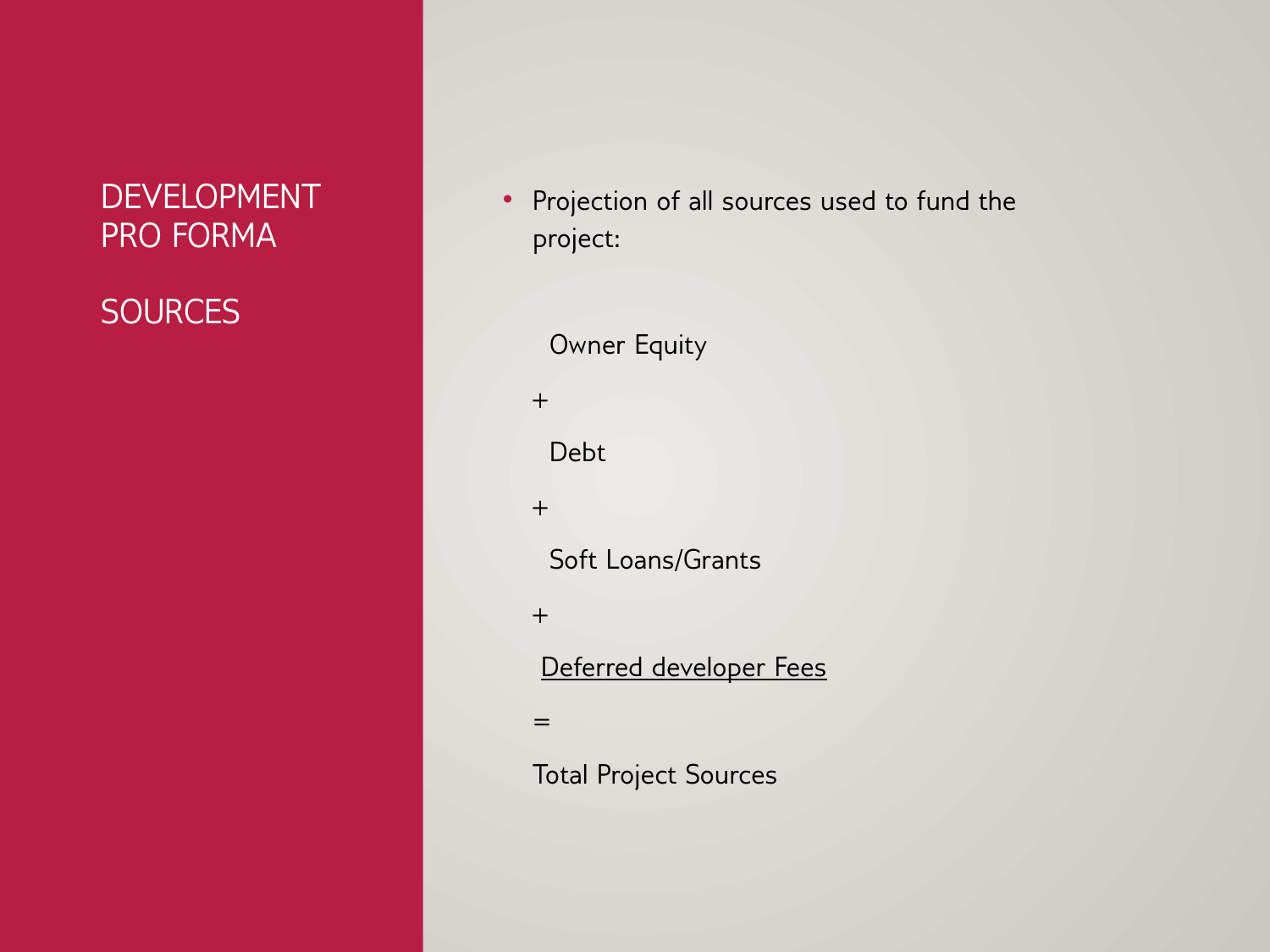

# Development Pro Forma sources
Projection of all sources used to fund the project:

				  Owner Equity
					+
				  Debt
					+
				  Soft Loans/Grants
					+
				 Deferred developer Fees
				=
				Total Project Sources